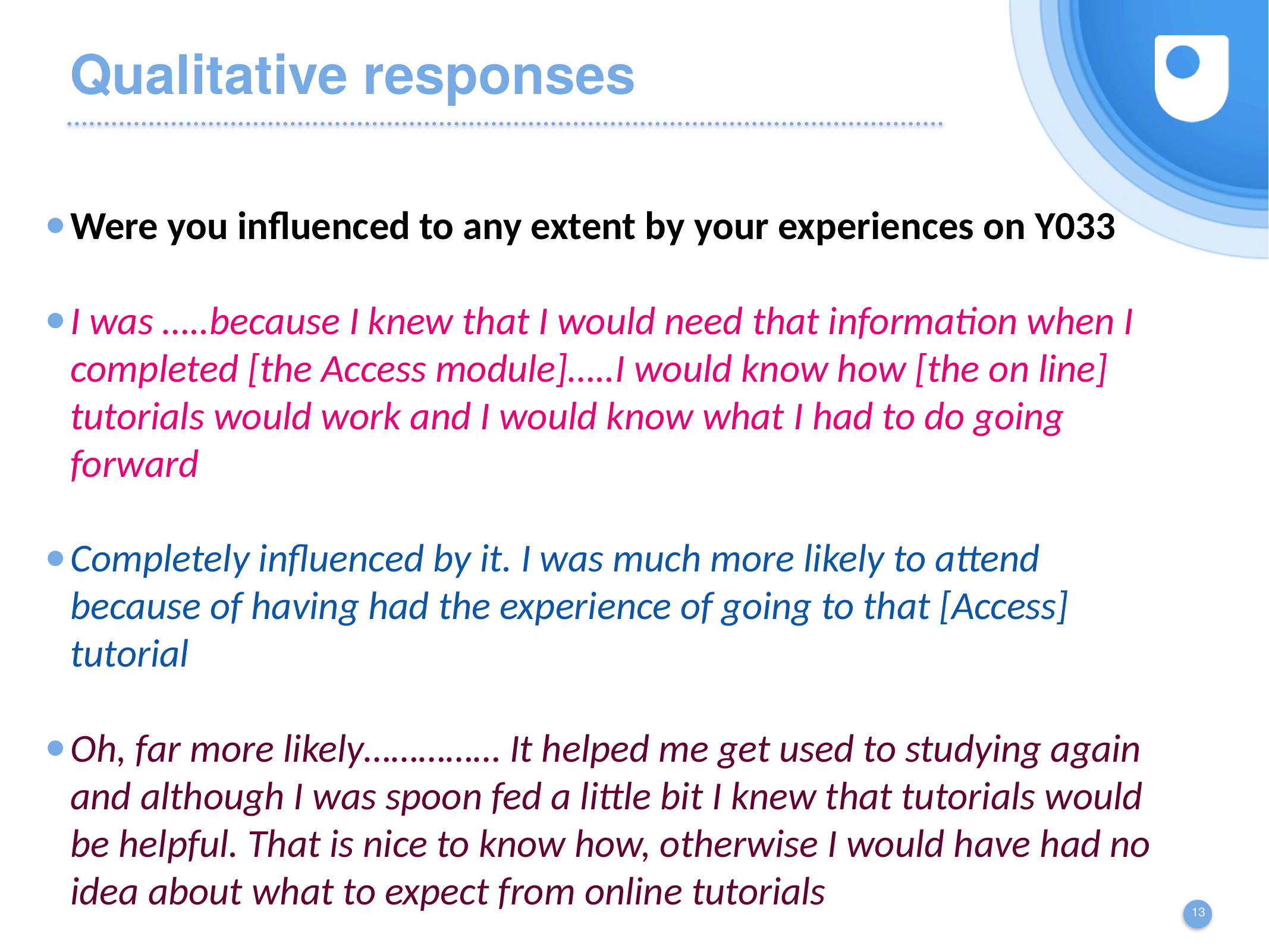

# Qualitative responses
Were you influenced to any extent by your experiences on Y033

I was …..because I knew that I would need that information when I completed [the Access module]…..I would know how [the on line] tutorials would work and I would know what I had to do going forward

Completely influenced by it. I was much more likely to attend because of having had the experience of going to that [Access] tutorial

Oh, far more likely…………… It helped me get used to studying again and although I was spoon fed a little bit I knew that tutorials would be helpful. That is nice to know how, otherwise I would have had no idea about what to expect from online tutorials

Do you think that the Y033 session made it more (or less likely) that you attended future Level 1 sessions

“until I had seen that online meeting in Access I didn’t know what to expect but once I had seen how easy it was to use then that made me much more confident going forward in using it…I saw that the technology worked”

I was much more likely to attend because of having had the experience of going to that Access tutorial ……. Because it came across in a very friendly informal way.………and I think there was a few of the features in the software were explained as well, which obviously helped for future tutorials and encouraged me to go knowing that I knew a little bit how things worked
13